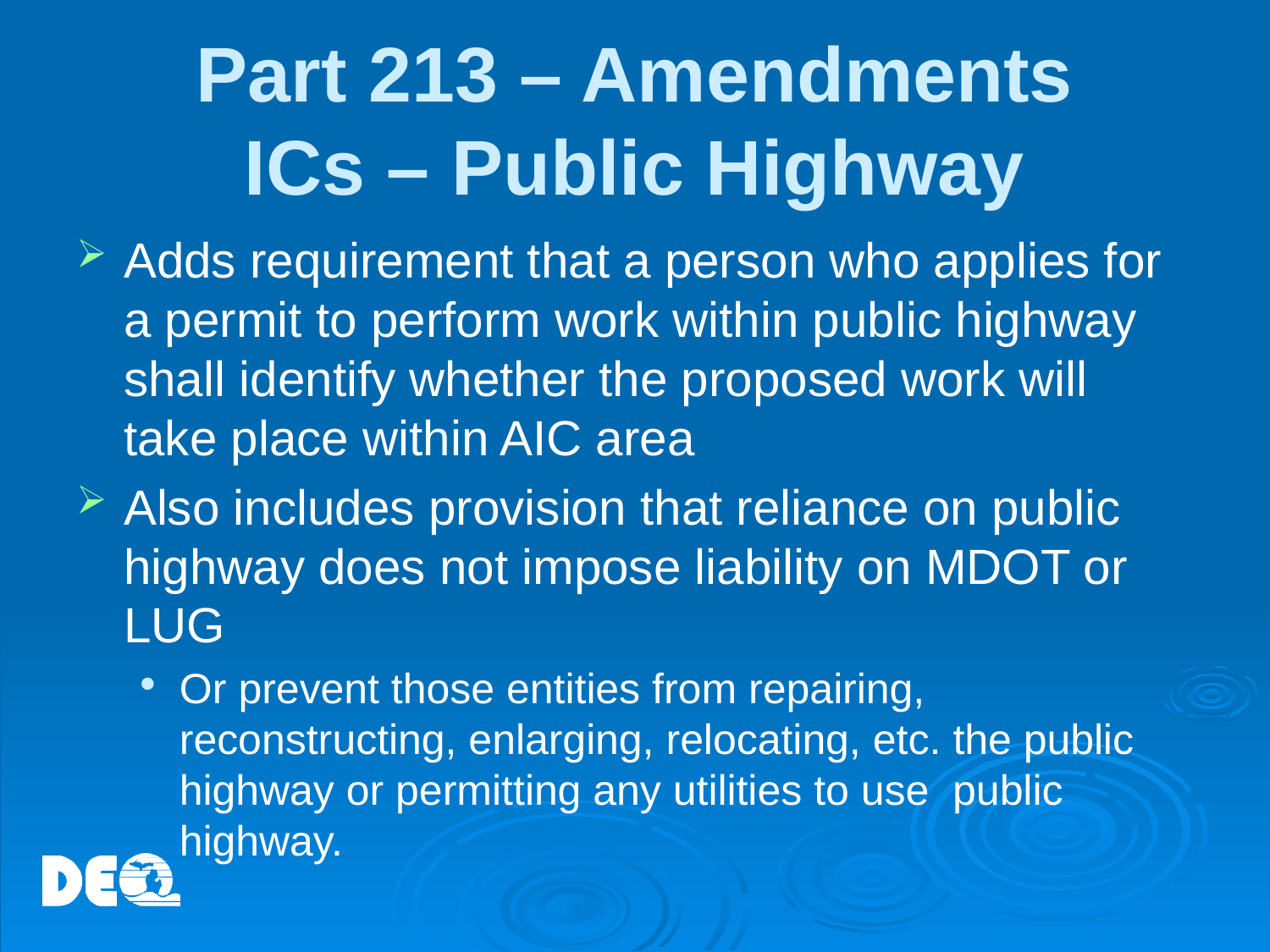

# Part 213 – Amendments ICs – Public Highway
Adds requirement that a person who applies for a permit to perform work within public highway shall identify whether the proposed work will take place within AIC area
Also includes provision that reliance on public highway does not impose liability on MDOT or LUG
Or prevent those entities from repairing, reconstructing, enlarging, relocating, etc. the public highway or permitting any utilities to use  public highway.